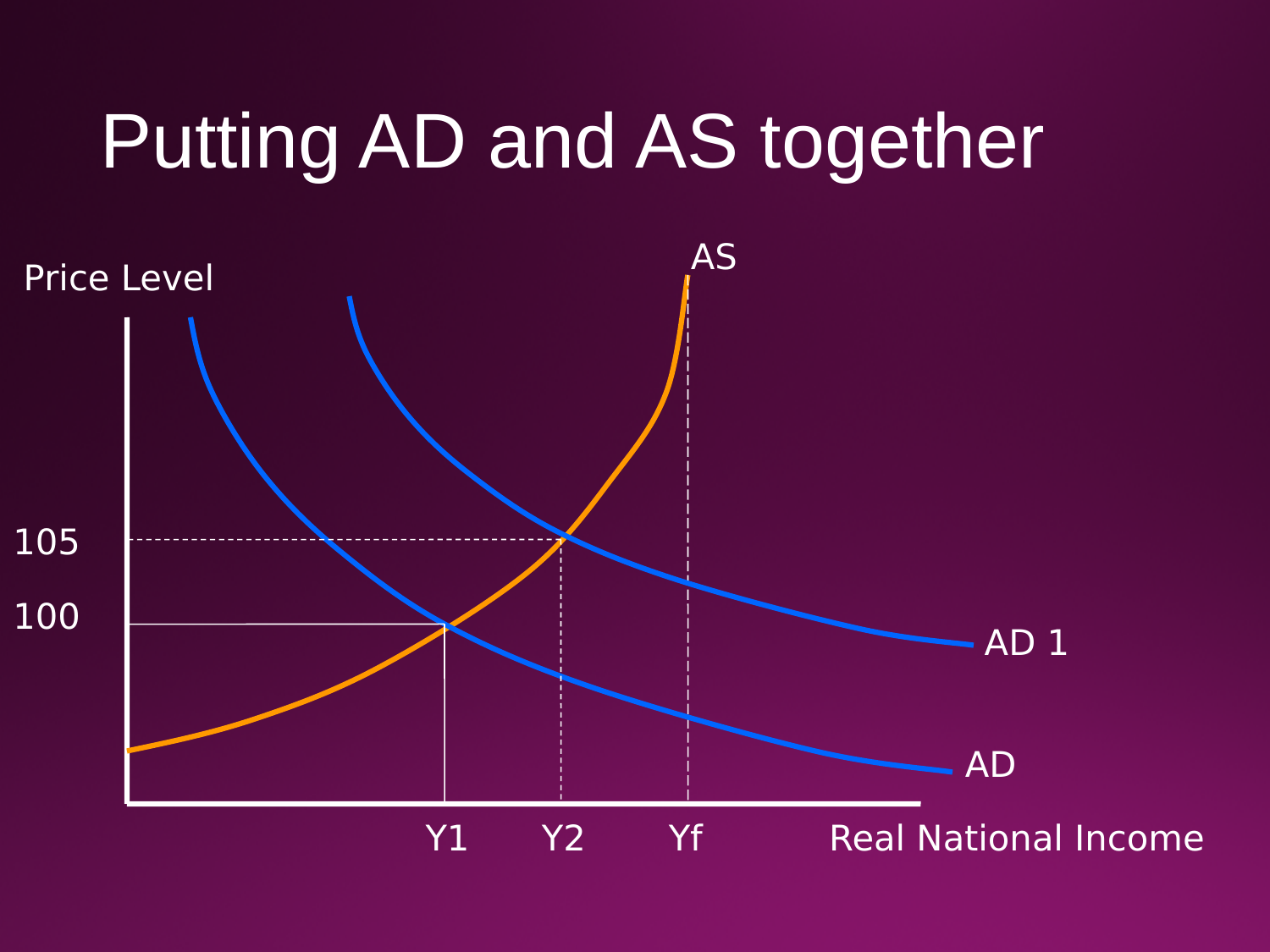

# Putting AD and AS together
AS
Price Level

105

100
AD 1

AD

Y1
Y2
Yf
Real National Income